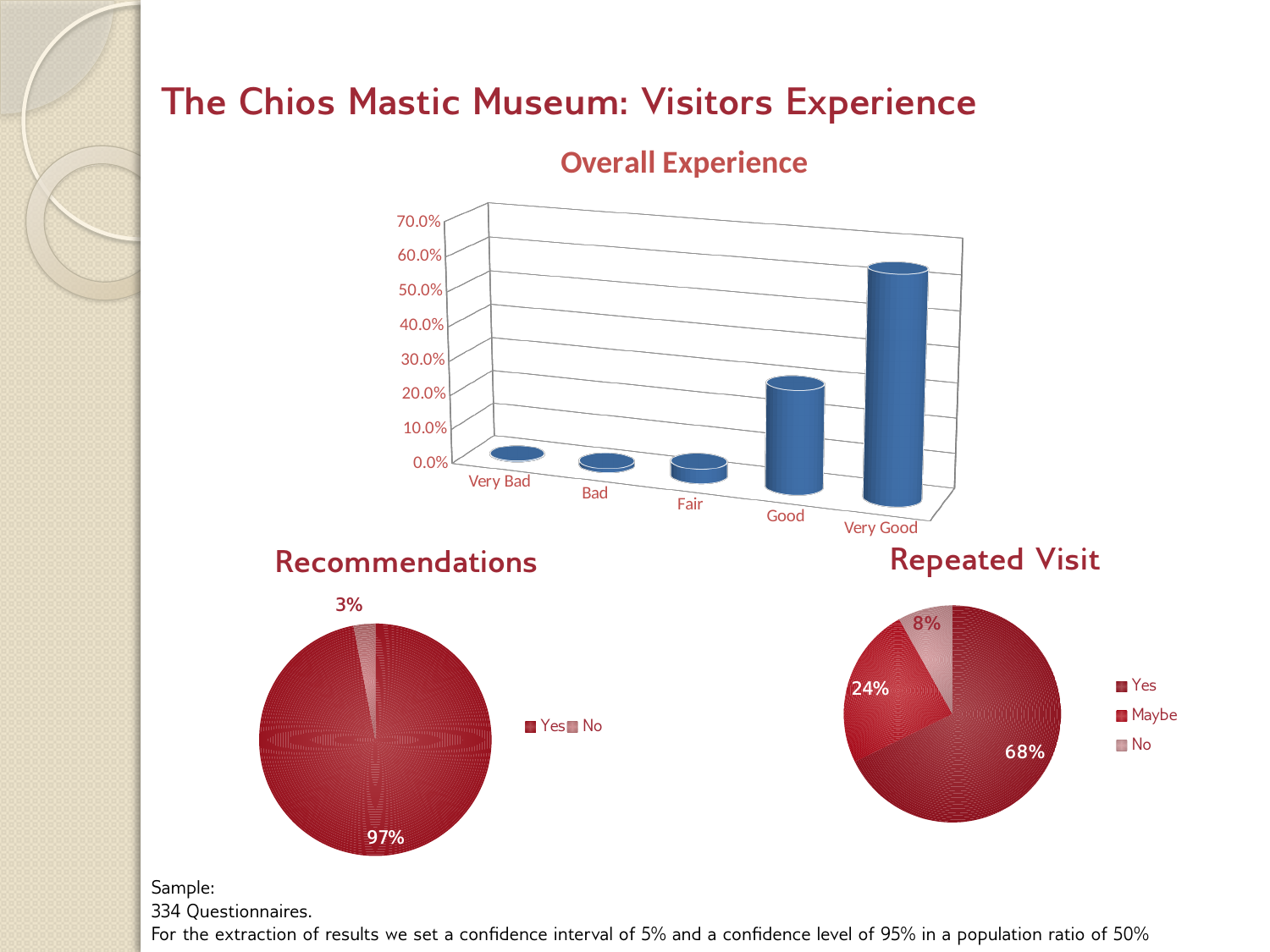

The Chios Mastic Museum: Visitors Experience

[unsupported chart]

### Chart: Recommendations

| Category |  |
|---|---|
| Yes | 0.964 |
| No | 0.03 |

### Chart: Repeated Visit

| Category |  |
|---|---|
| Yes | 0.674 |
| Maybe | 0.24 |
| No | 0.081 |
Sample:
334 Questionnaires.
For the extraction of results we set a confidence interval of 5% and a confidence level of 95% in a population ratio of 50%